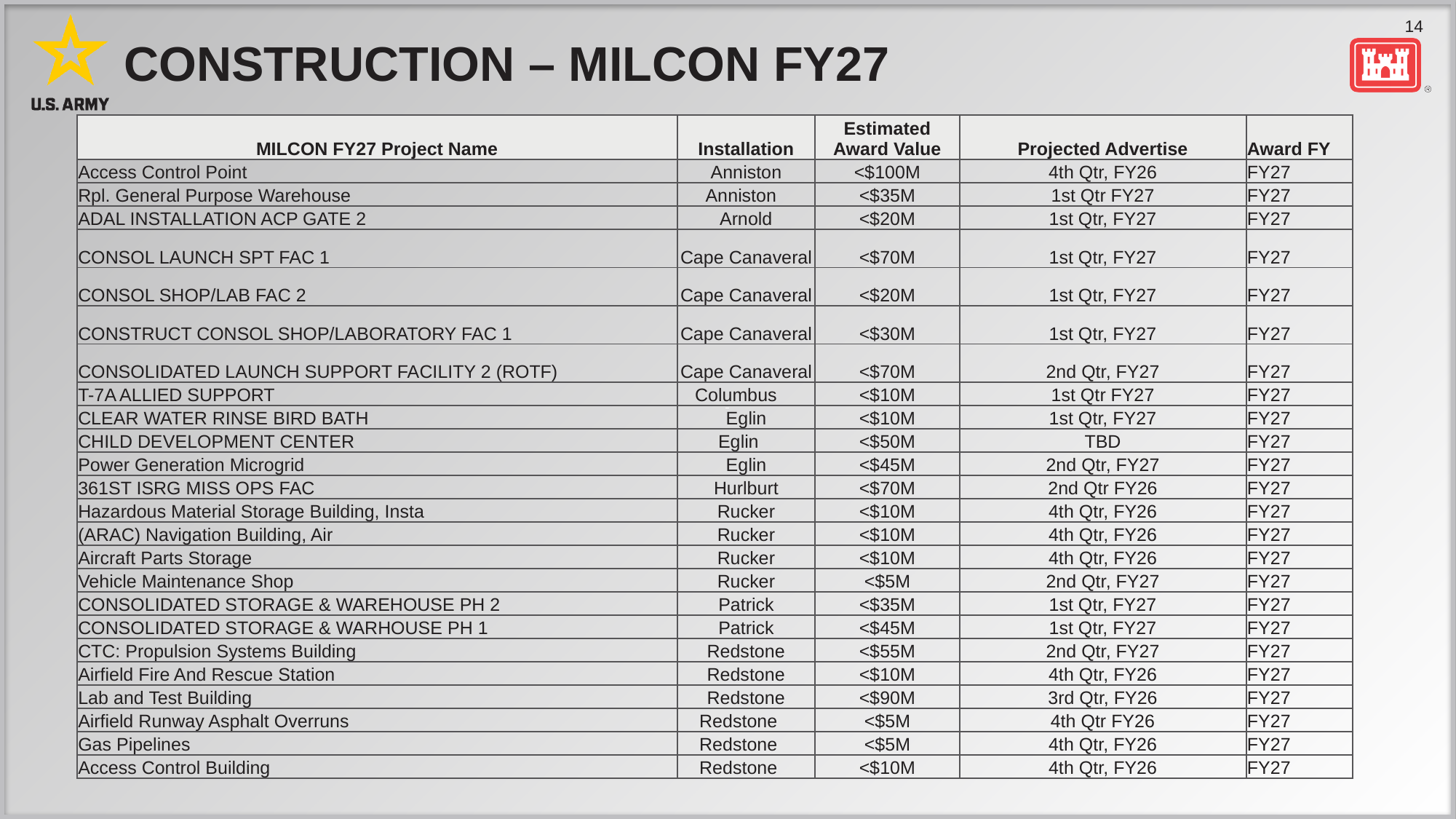

#
CONSTRUCTION – MILCON FY27

| MILCON FY27 Project Name | Installation | Estimated Award Value | Projected Advertise | Award FY |
| --- | --- | --- | --- | --- |
| Access Control Point | Anniston | <$100M | 4th Qtr, FY26 | FY27 |
| Rpl. General Purpose Warehouse | Anniston | <$35M | 1st Qtr FY27 | FY27 |
| ADAL INSTALLATION ACP GATE 2 | Arnold | <$20M | 1st Qtr, FY27 | FY27 |
| CONSOL LAUNCH SPT FAC 1 | Cape Canaveral | <$70M | 1st Qtr, FY27 | FY27 |
| CONSOL SHOP/LAB FAC 2 | Cape Canaveral | <$20M | 1st Qtr, FY27 | FY27 |
| CONSTRUCT CONSOL SHOP/LABORATORY FAC 1 | Cape Canaveral | <$30M | 1st Qtr, FY27 | FY27 |
| CONSOLIDATED LAUNCH SUPPORT FACILITY 2 (ROTF) | Cape Canaveral | <$70M | 2nd Qtr, FY27 | FY27 |
| T-7A ALLIED SUPPORT | Columbus | <$10M | 1st Qtr FY27 | FY27 |
| CLEAR WATER RINSE BIRD BATH | Eglin | <$10M | 1st Qtr, FY27 | FY27 |
| CHILD DEVELOPMENT CENTER | Eglin | <$50M | TBD | FY27 |
| Power Generation Microgrid | Eglin | <$45M | 2nd Qtr, FY27 | FY27 |
| 361ST ISRG MISS OPS FAC | Hurlburt | <$70M | 2nd Qtr FY26 | FY27 |
| Hazardous Material Storage Building, Insta | Rucker | <$10M | 4th Qtr, FY26 | FY27 |
| (ARAC) Navigation Building, Air | Rucker | <$10M | 4th Qtr, FY26 | FY27 |
| Aircraft Parts Storage | Rucker | <$10M | 4th Qtr, FY26 | FY27 |
| Vehicle Maintenance Shop | Rucker | <$5M | 2nd Qtr, FY27 | FY27 |
| CONSOLIDATED STORAGE & WAREHOUSE PH 2 | Patrick | <$35M | 1st Qtr, FY27 | FY27 |
| CONSOLIDATED STORAGE & WARHOUSE PH 1 | Patrick | <$45M | 1st Qtr, FY27 | FY27 |
| CTC: Propulsion Systems Building | Redstone | <$55M | 2nd Qtr, FY27 | FY27 |
| Airfield Fire And Rescue Station | Redstone | <$10M | 4th Qtr, FY26 | FY27 |
| Lab and Test Building | Redstone | <$90M | 3rd Qtr, FY26 | FY27 |
| Airfield Runway Asphalt Overruns | Redstone | <$5M | 4th Qtr FY26 | FY27 |
| Gas Pipelines | Redstone | <$5M | 4th Qtr, FY26 | FY27 |
| Access Control Building | Redstone | <$10M | 4th Qtr, FY26 | FY27 |